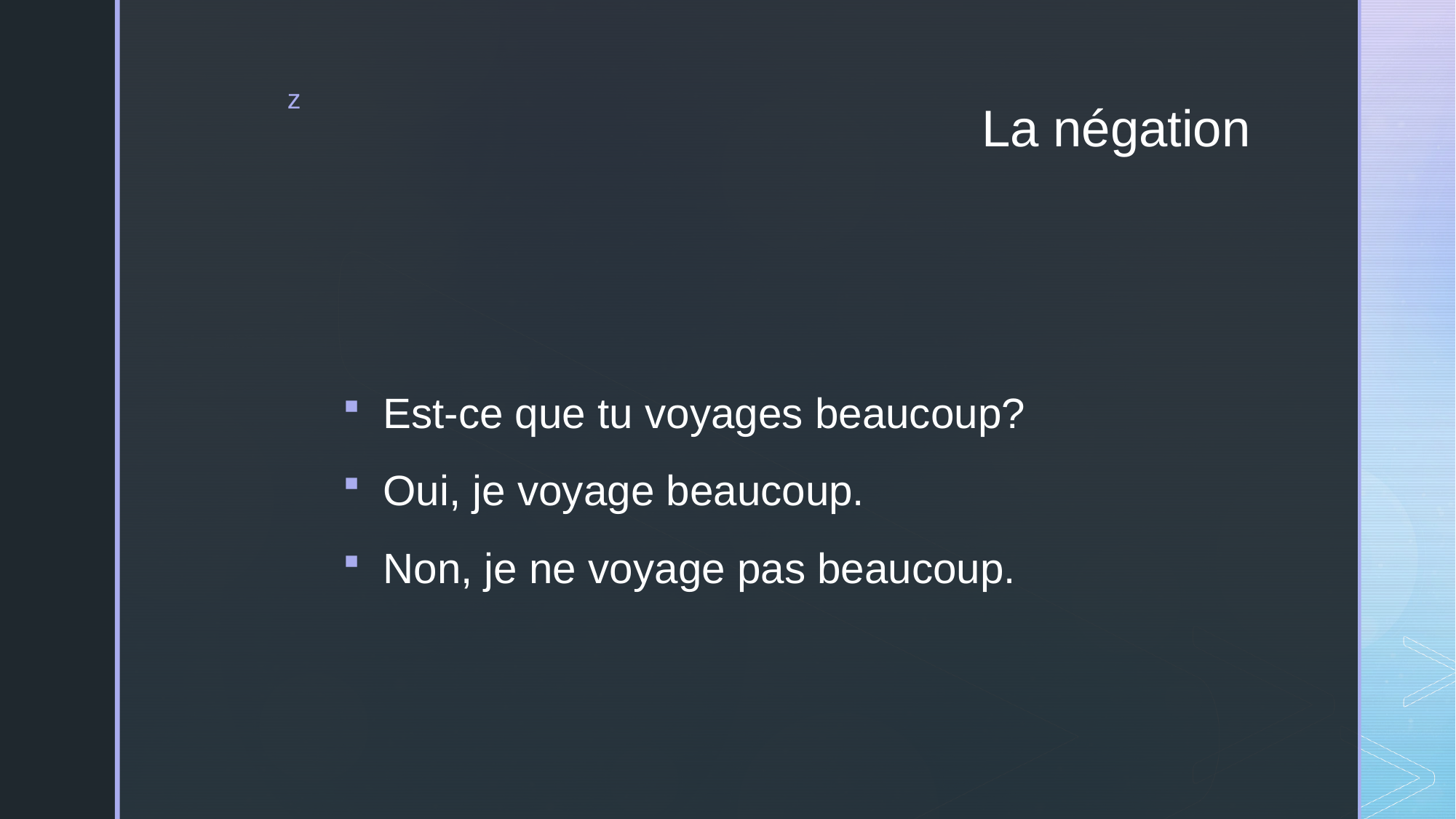

# La négation
Est-ce que tu voyages beaucoup?
Oui, je voyage beaucoup.
Non, je ne voyage pas beaucoup.